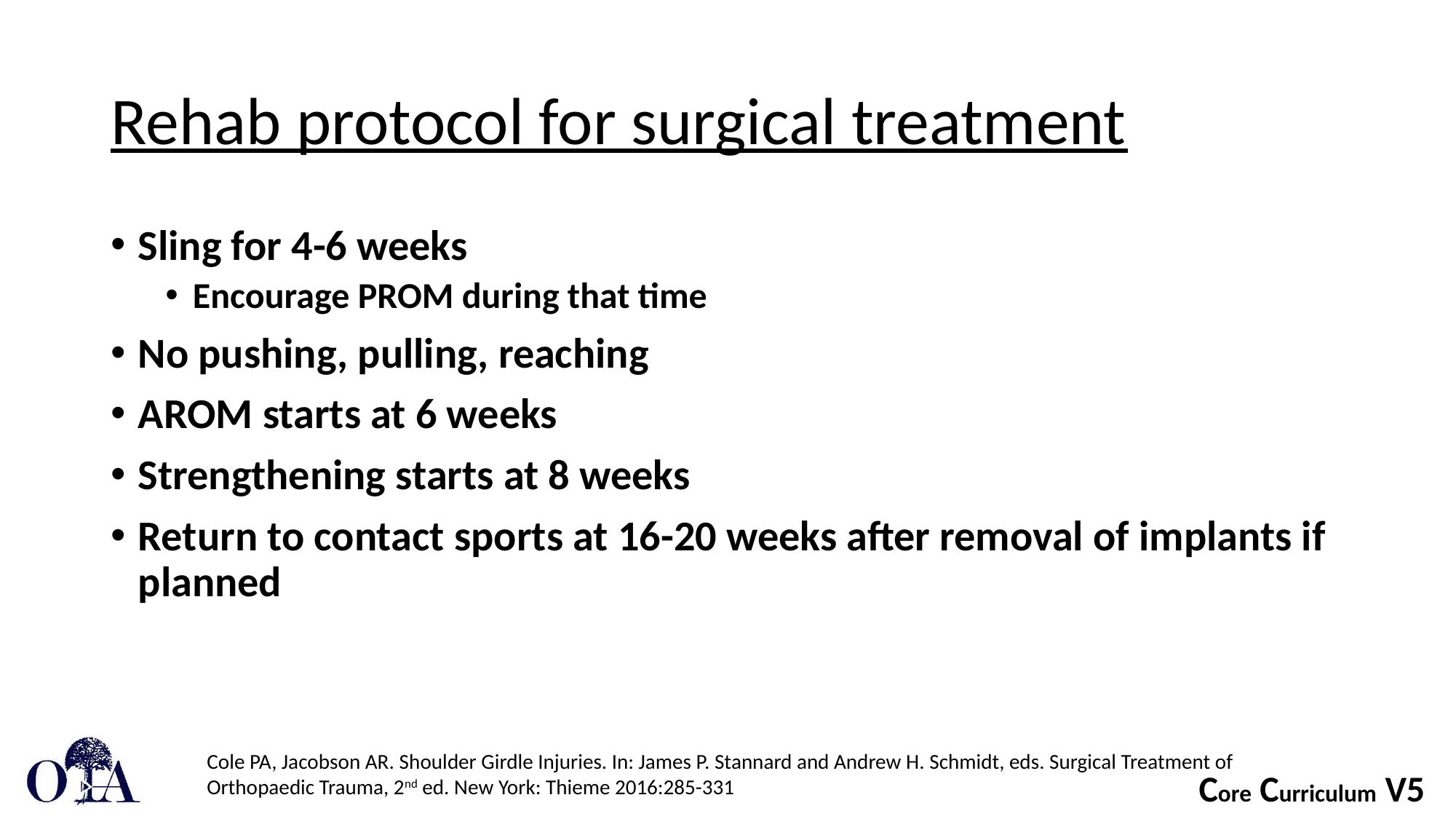

# Rehab protocol for surgical treatment
Sling for 4-6 weeks
Encourage PROM during that time
No pushing, pulling, reaching
AROM starts at 6 weeks
Strengthening starts at 8 weeks
Return to contact sports at 16-20 weeks after removal of implants if planned
Cole PA, Jacobson AR. Shoulder Girdle Injuries. In: James P. Stannard and Andrew H. Schmidt, eds. Surgical Treatment of Orthopaedic Trauma, 2nd ed. New York: Thieme 2016:285-331